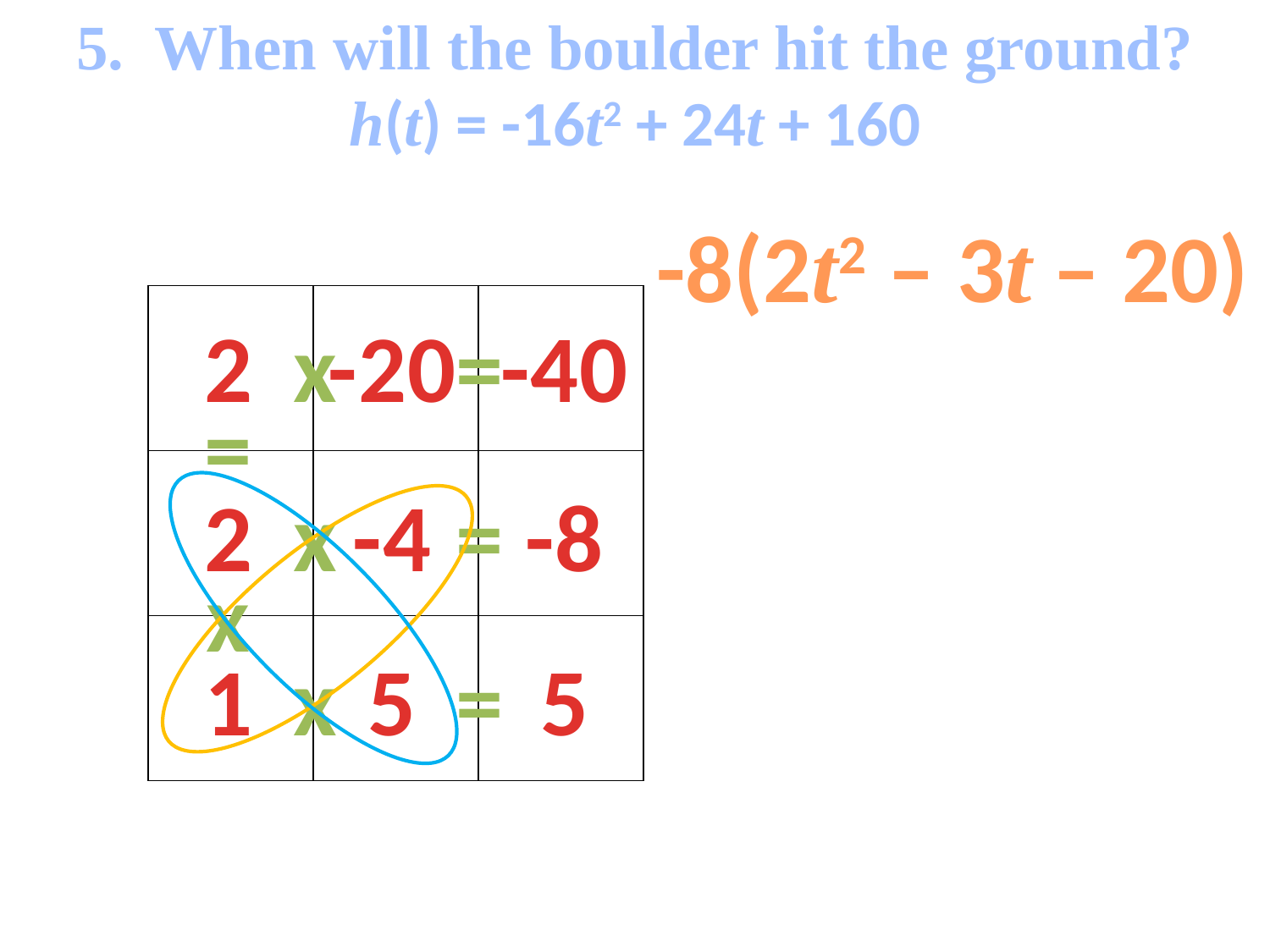

5.  When will the boulder hit the ground?
h(t) = -16t2 + 24t + 160
-8(2t2 – 3t – 20)
|  |  |  |
| --- | --- | --- |
|  |  |  |
|  |  |  |
2
x
-20
=
-40
=
2
x
-4
=
-8
x

1
x
5
=
5